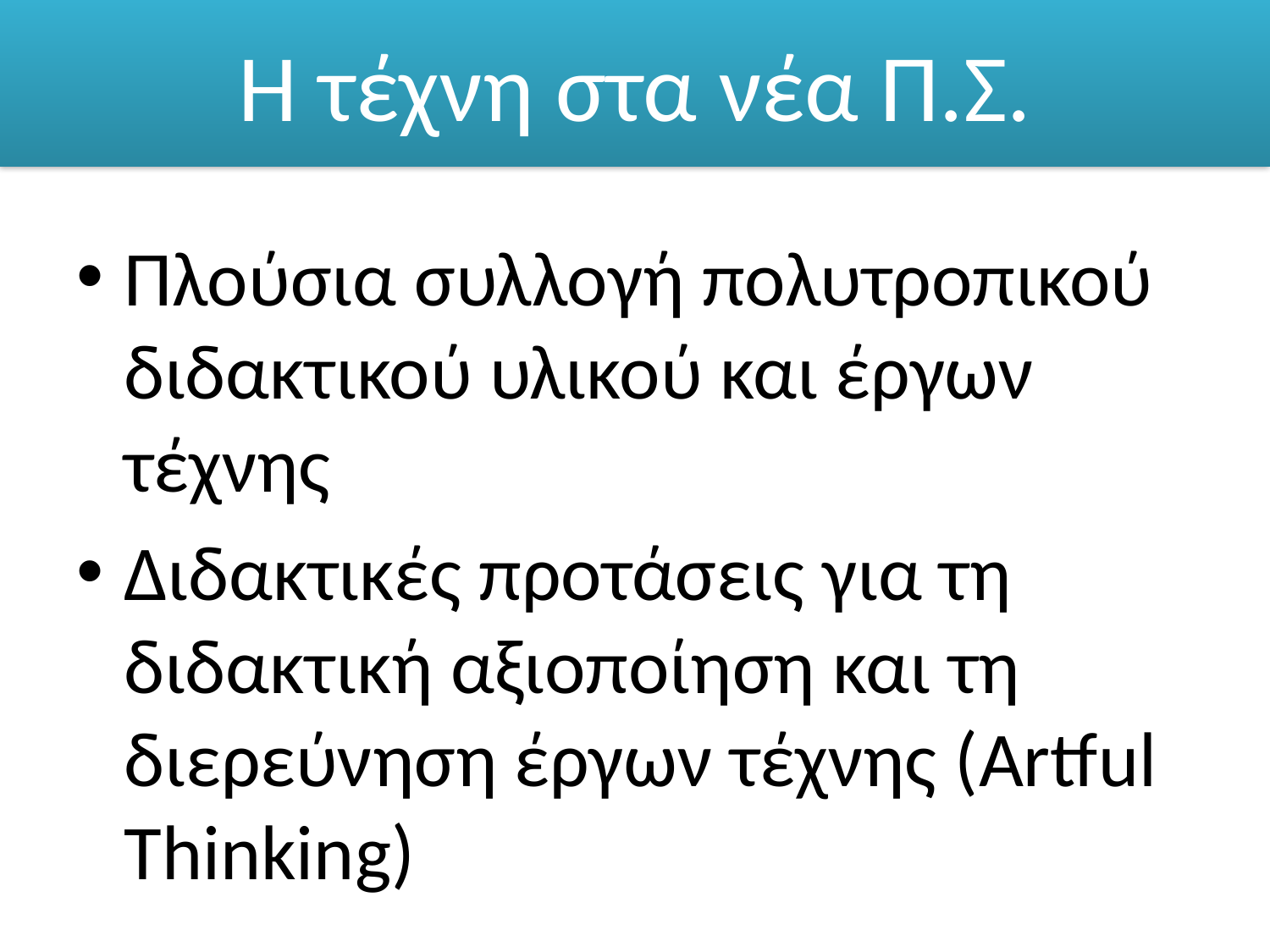

# Η τέχνη στα νέα Π.Σ.
Πλούσια συλλογή πολυτροπικού διδακτικού υλικού και έργων τέχνης
Διδακτικές προτάσεις για τη διδακτική αξιοποίηση και τη διερεύνηση έργων τέχνης (Artful Thinking)